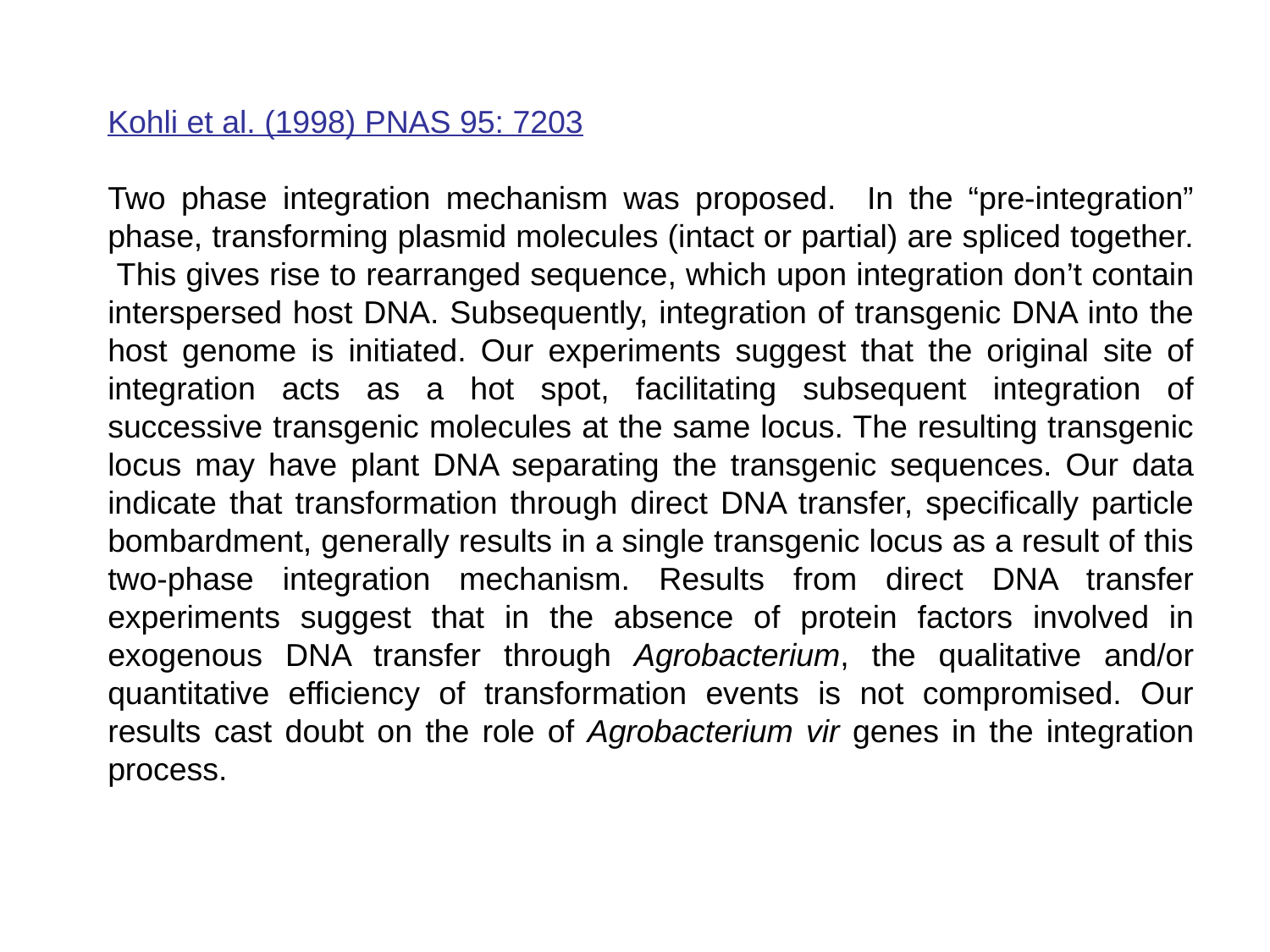

Kohli et al. (1998) PNAS 95: 7203

Two phase integration mechanism was proposed.  In the “pre-integration” phase, transforming plasmid molecules (intact or partial) are spliced together.  This gives rise to rearranged sequence, which upon integration don’t contain interspersed host DNA. Subsequently, integration of transgenic DNA into the host genome is initiated. Our experiments suggest that the original site of integration acts as a hot spot, facilitating subsequent integration of successive transgenic molecules at the same locus. The resulting transgenic locus may have plant DNA separating the transgenic sequences. Our data indicate that transformation through direct DNA transfer, specifically particle bombardment, generally results in a single transgenic locus as a result of this two-phase integration mechanism. Results from direct DNA transfer experiments suggest that in the absence of protein factors involved in exogenous DNA transfer through Agrobacterium, the qualitative and/or quantitative efficiency of transformation events is not compromised. Our results cast doubt on the role of Agrobacterium vir genes in the integration process.